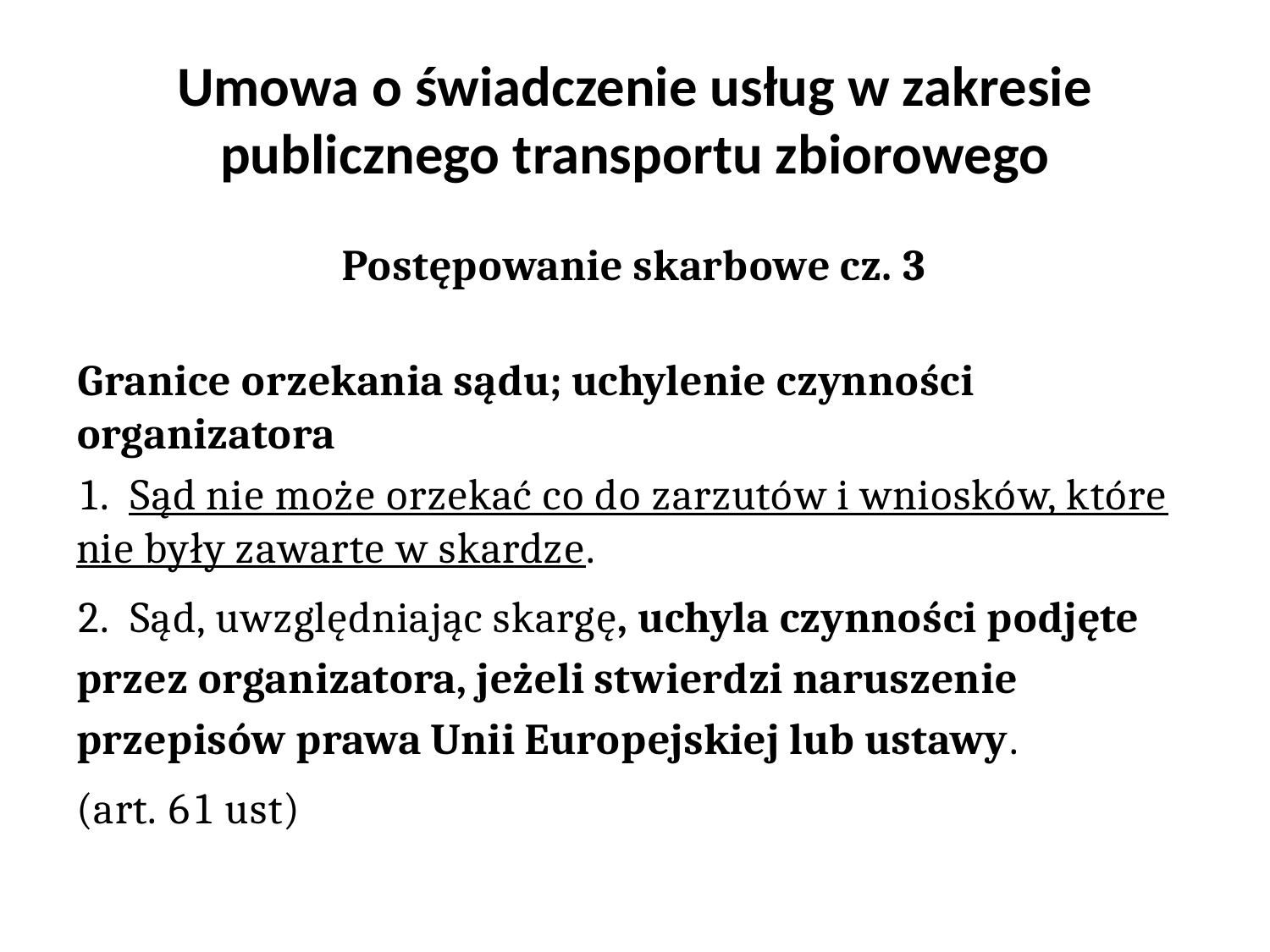

# Umowa o świadczenie usług w zakresie publicznego transportu zbiorowego
Postępowanie skarbowe cz. 3

Granice orzekania sądu; uchylenie czynności organizatora
1.  Sąd nie może orzekać co do zarzutów i wniosków, które nie były zawarte w skardze.
2.  Sąd, uwzględniając skargę, uchyla czynności podjęte przez organizatora, jeżeli stwierdzi naruszenie przepisów prawa Unii Europejskiej lub ustawy.
(art. 61 ust)